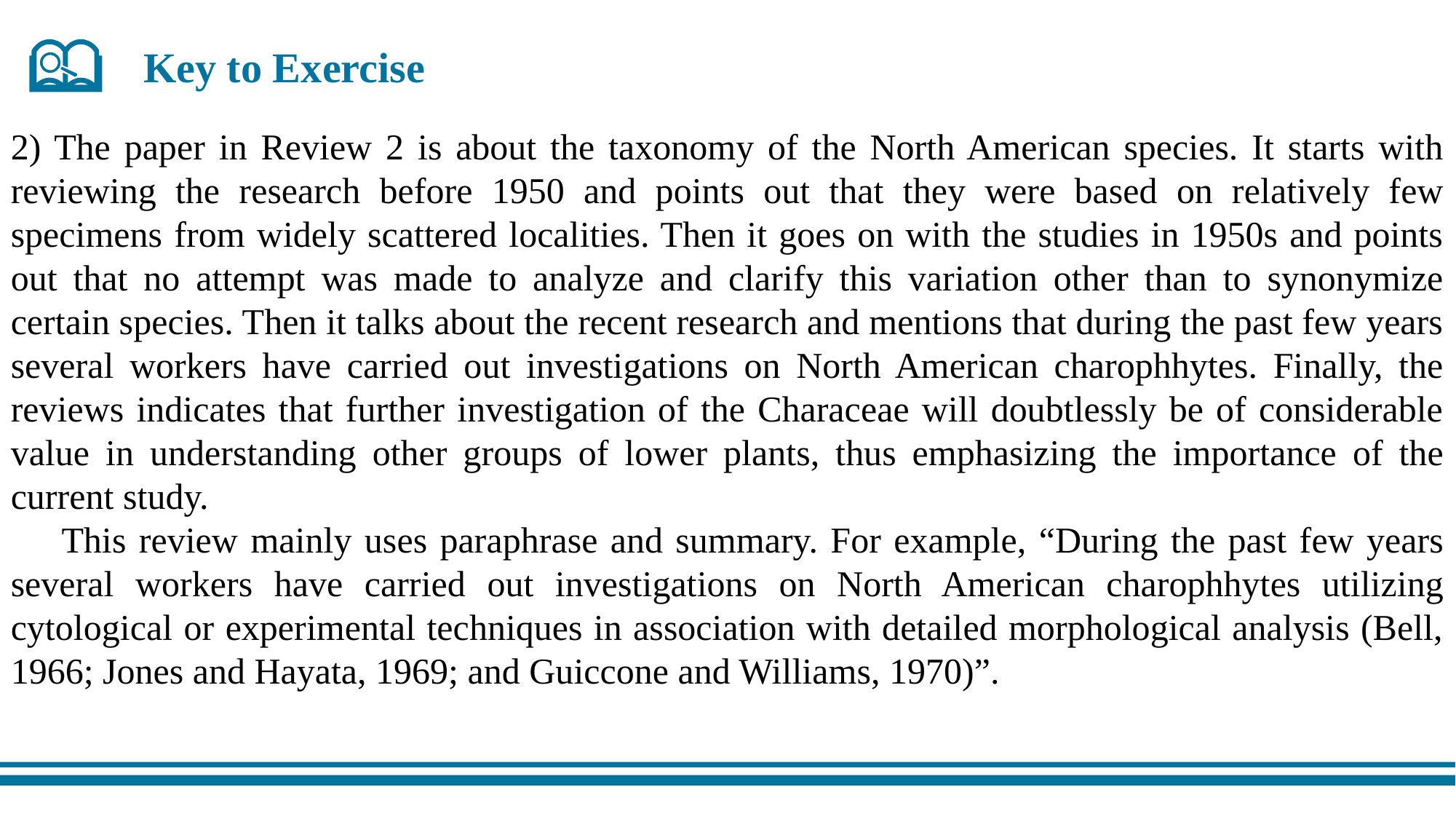

Key to Exercise
2) The paper in Review 2 is about the taxonomy of the North American species. It starts with reviewing the research before 1950 and points out that they were based on relatively few specimens from widely scattered localities. Then it goes on with the studies in 1950s and points out that no attempt was made to analyze and clarify this variation other than to synonymize certain species. Then it talks about the recent research and mentions that during the past few years several workers have carried out investigations on North American charophhytes. Finally, the reviews indicates that further investigation of the Characeae will doubtlessly be of considerable value in understanding other groups of lower plants, thus emphasizing the importance of the current study.
    This review mainly uses paraphrase and summary. For example, “During the past few years several workers have carried out investigations on North American charophhytes utilizing cytological or experimental techniques in association with detailed morphological analysis (Bell, 1966; Jones and Hayata, 1969; and Guiccone and Williams, 1970)”.